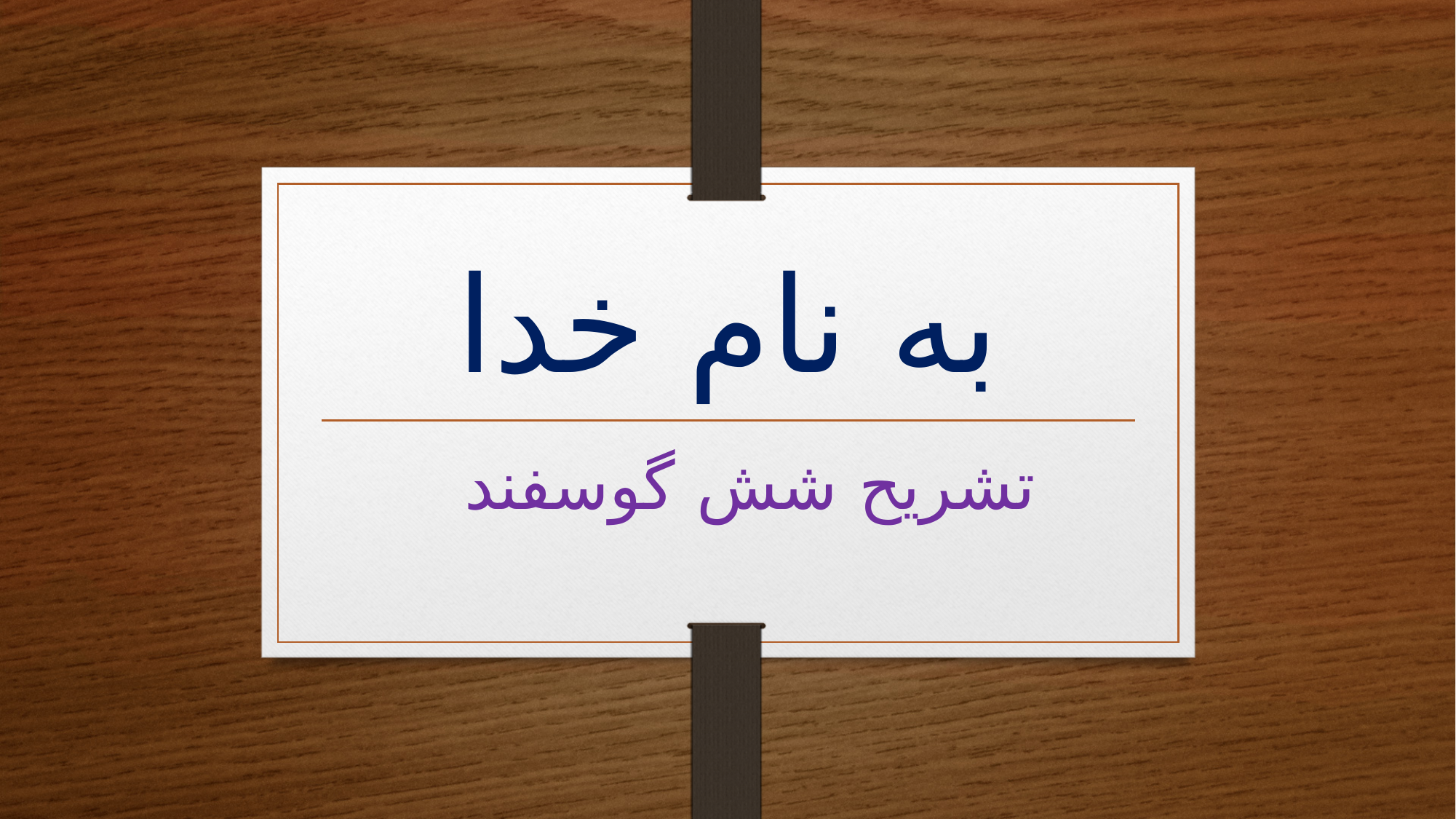

# به نام خدا
تشریح شش گوسفند